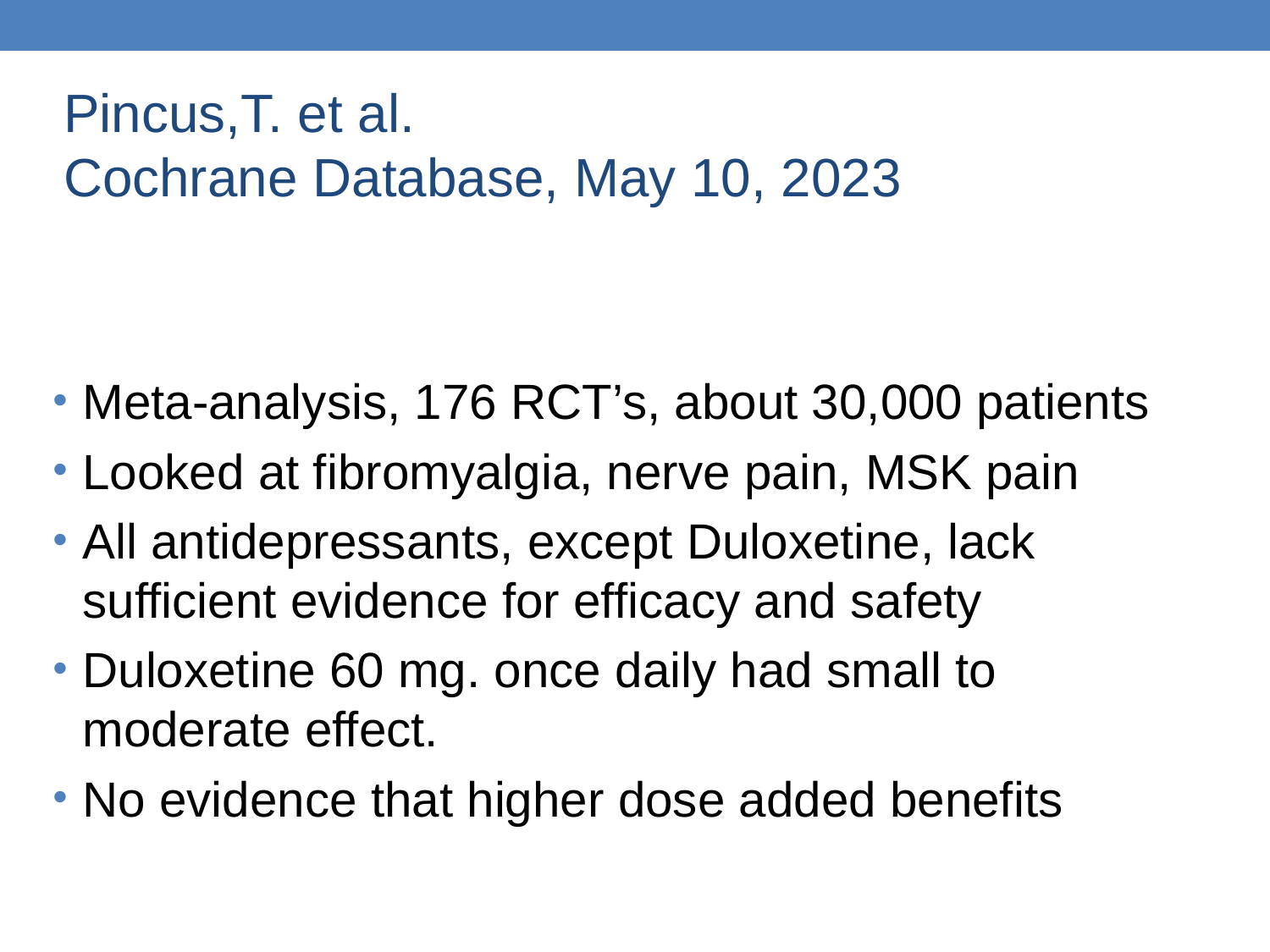

Pincus,T. et al.
Cochrane Database, May 10, 2023
Meta-analysis, 176 RCT’s, about 30,000 patients
Looked at fibromyalgia, nerve pain, MSK pain
All antidepressants, except Duloxetine, lack sufficient evidence for efficacy and safety
Duloxetine 60 mg. once daily had small to moderate effect.
No evidence that higher dose added benefits